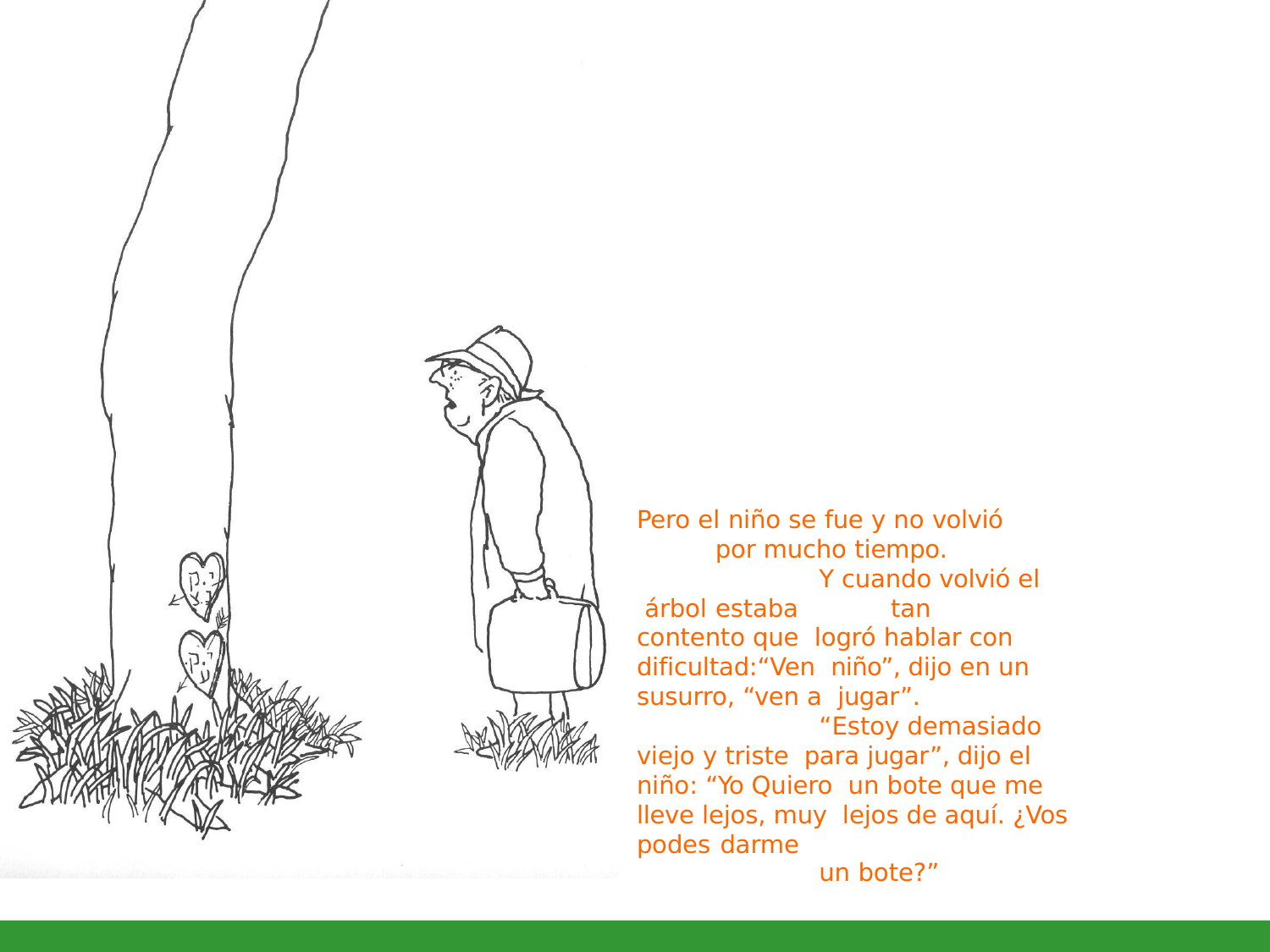

Pero el niño se fue y no volvió
por mucho tiempo.
Y cuando volvió el  árbol estaba	tan contento que  logró hablar con dificultad:“Ven  niño”, dijo en un susurro, “ven a  jugar”.
“Estoy demasiado viejo y triste  para jugar”, dijo el niño: “Yo Quiero  un bote que me lleve lejos, muy  lejos de aquí. ¿Vos podes darme
un bote?”